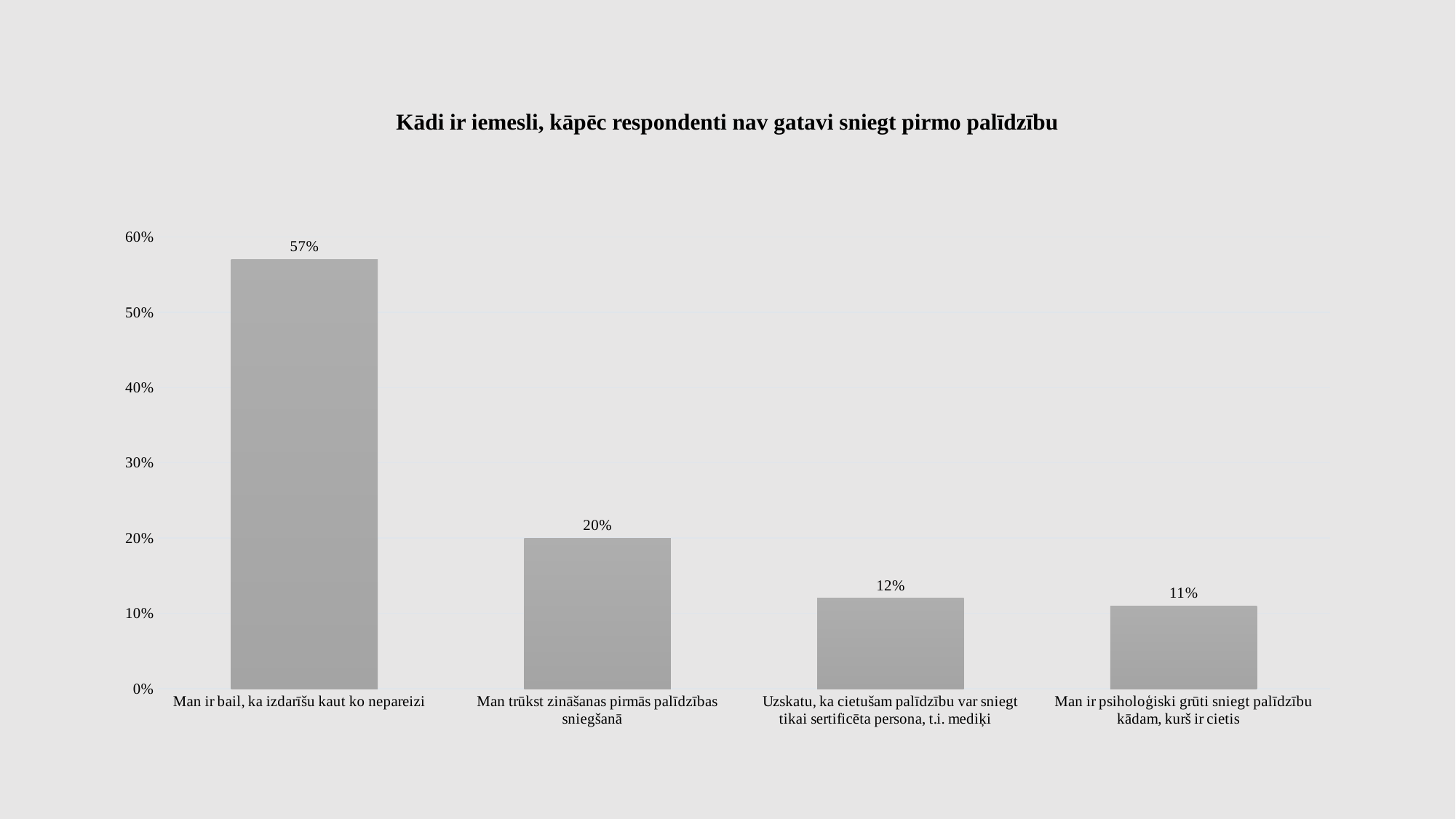

# Kādi ir iemesli, kāpēc respondenti nav gatavi sniegt pirmo palīdzību

### Chart

| Category |  |
|---|---|
| Man ir bail, ka izdarīšu kaut ko nepareizi    | 0.57 |
| Man trūkst zināšanas pirmās palīdzības sniegšanā    | 0.2 |
| Uzskatu, ka cietušam palīdzību var sniegt tikai sertificēta persona, t.i. mediķi    | 0.12 |
| Man ir psiholoģiski grūti sniegt palīdzību kādam, kurš ir cietis    | 0.11 |